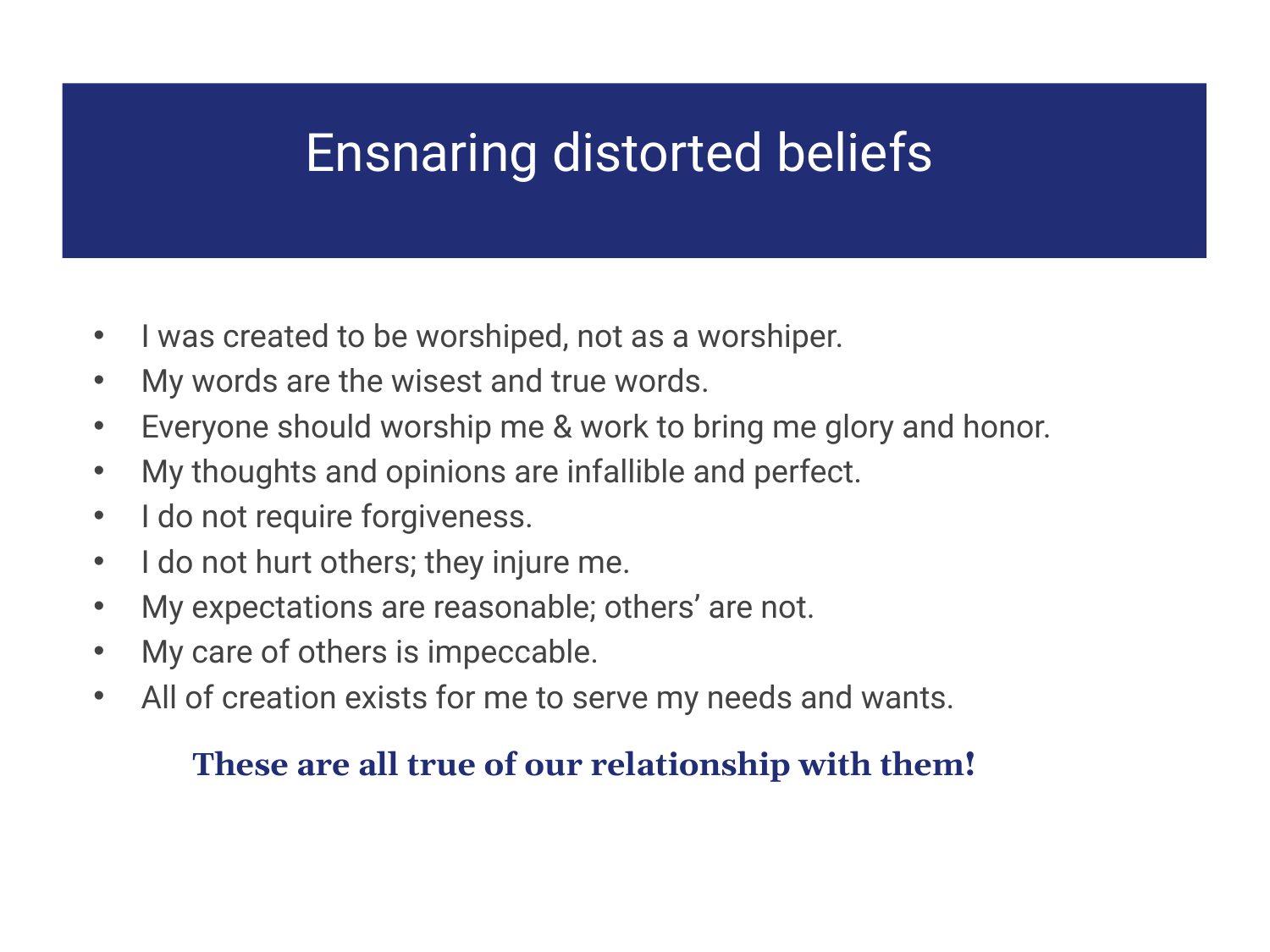

# Ensnaring distorted beliefs
I was created to be worshiped, not as a worshiper.
My words are the wisest and true words.
Everyone should worship me & work to bring me glory and honor.
My thoughts and opinions are infallible and perfect.
I do not require forgiveness.
I do not hurt others; they injure me.
My expectations are reasonable; others’ are not.
My care of others is impeccable.
All of creation exists for me to serve my needs and wants.

These are all true of our relationship with them!